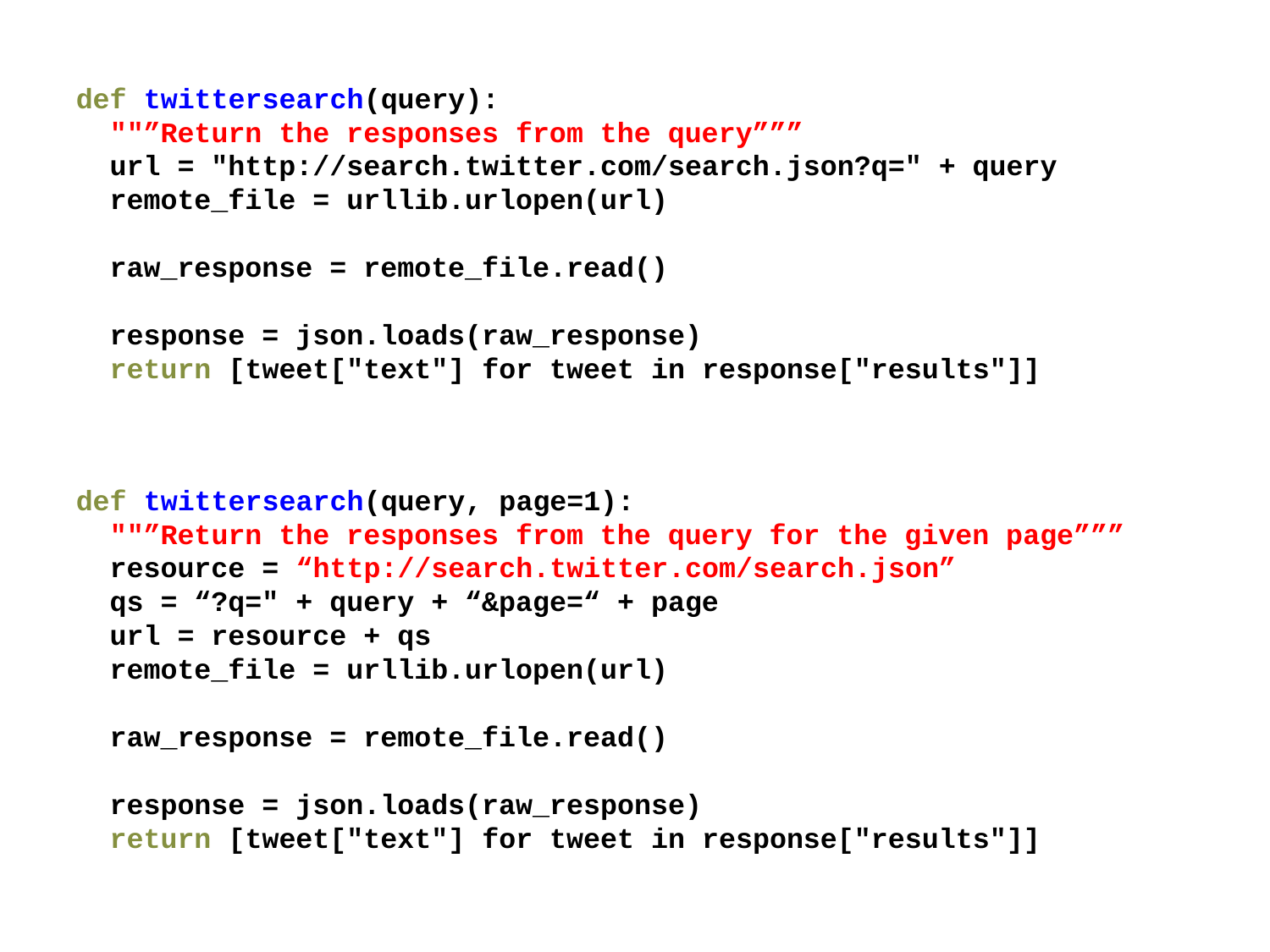

def twittersearch(query):
  ""”Return the responses from the query”””
  url = "http://search.twitter.com/search.json?q=" + query
  remote_file = urllib.urlopen(url)

  raw_response = remote_file.read()

  response = json.loads(raw_response)
  return [tweet["text"] for tweet in response["results"]]
def twittersearch(query, page=1):
  ""”Return the responses from the query for the given page”””
  resource = “http://search.twitter.com/search.json”
  qs = “?q=" + query + “&page=“ + page
  url = resource + qs
  remote_file = urllib.urlopen(url)

  raw_response = remote_file.read()

  response = json.loads(raw_response)
  return [tweet["text"] for tweet in response["results"]]